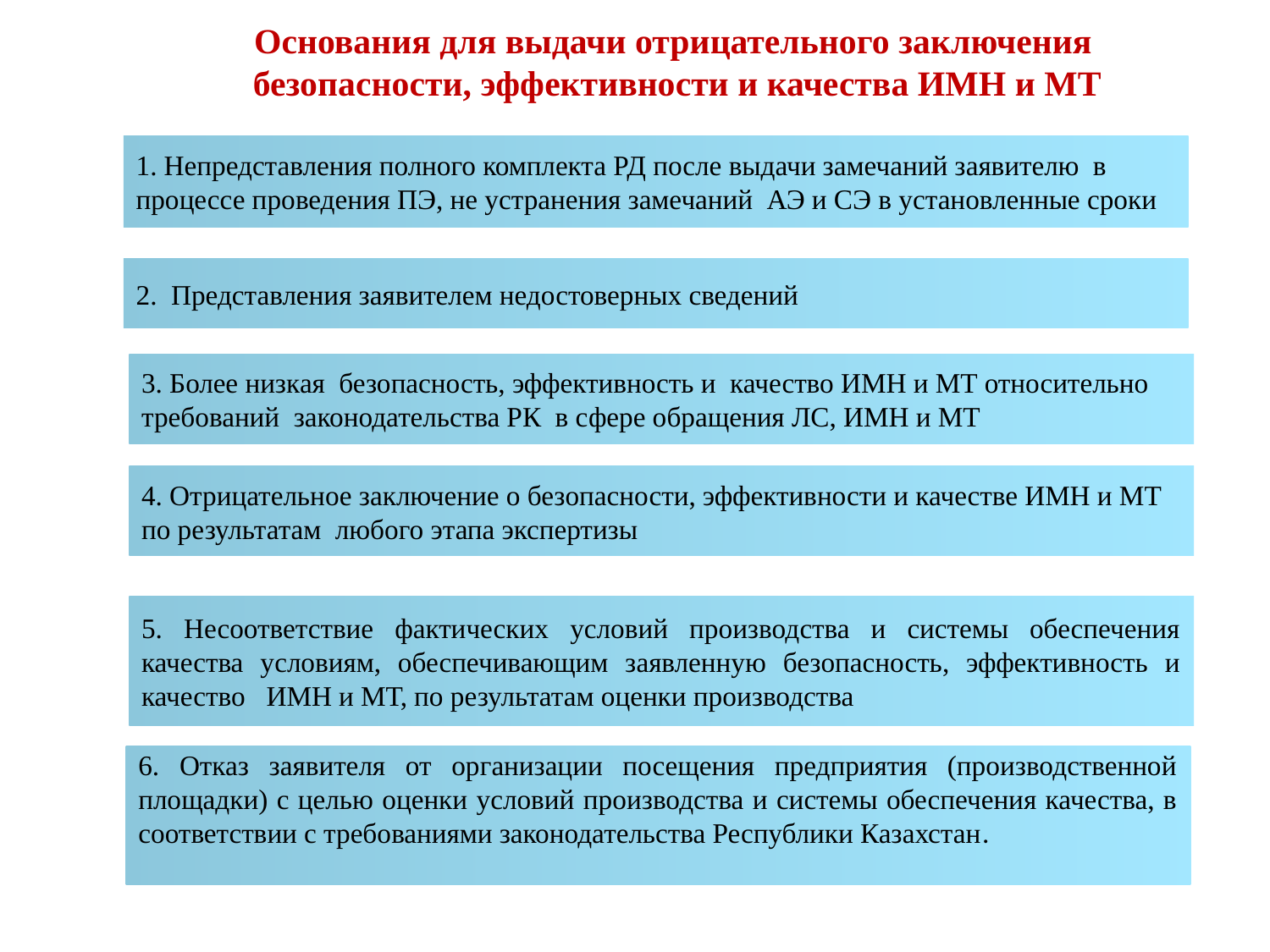

# Основания для выдачи отрицательного заключения  безопасности, эффективности и качества ИМН и МТ
1. Непредставления полного комплекта РД после выдачи замечаний заявителю  в  процессе проведения ПЭ, не устранения замечаний  АЭ и СЭ в установленные сроки
2.  Представления заявителем недостоверных сведений
3. Более низкая  безопасность, эффективность и  качество ИМН и МТ относительно  требований  законодательства РК  в сфере обращения ЛС, ИМН и МТ
4. Отрицательное заключение о безопасности, эффективности и качестве ИМН и МТ по результатам  любого этапа экспертизы
5. Несоответствие фактических условий производства и системы обеспечения качества условиям, обеспечивающим заявленную безопасность, эффективность и качество   ИМН и МТ, по результатам оценки производства
6. Отказ заявителя от организации посещения предприятия (производственной площадки) с целью оценки условий производства и системы обеспечения качества, в соответствии с требованиями законодательства Республики Казахстан.